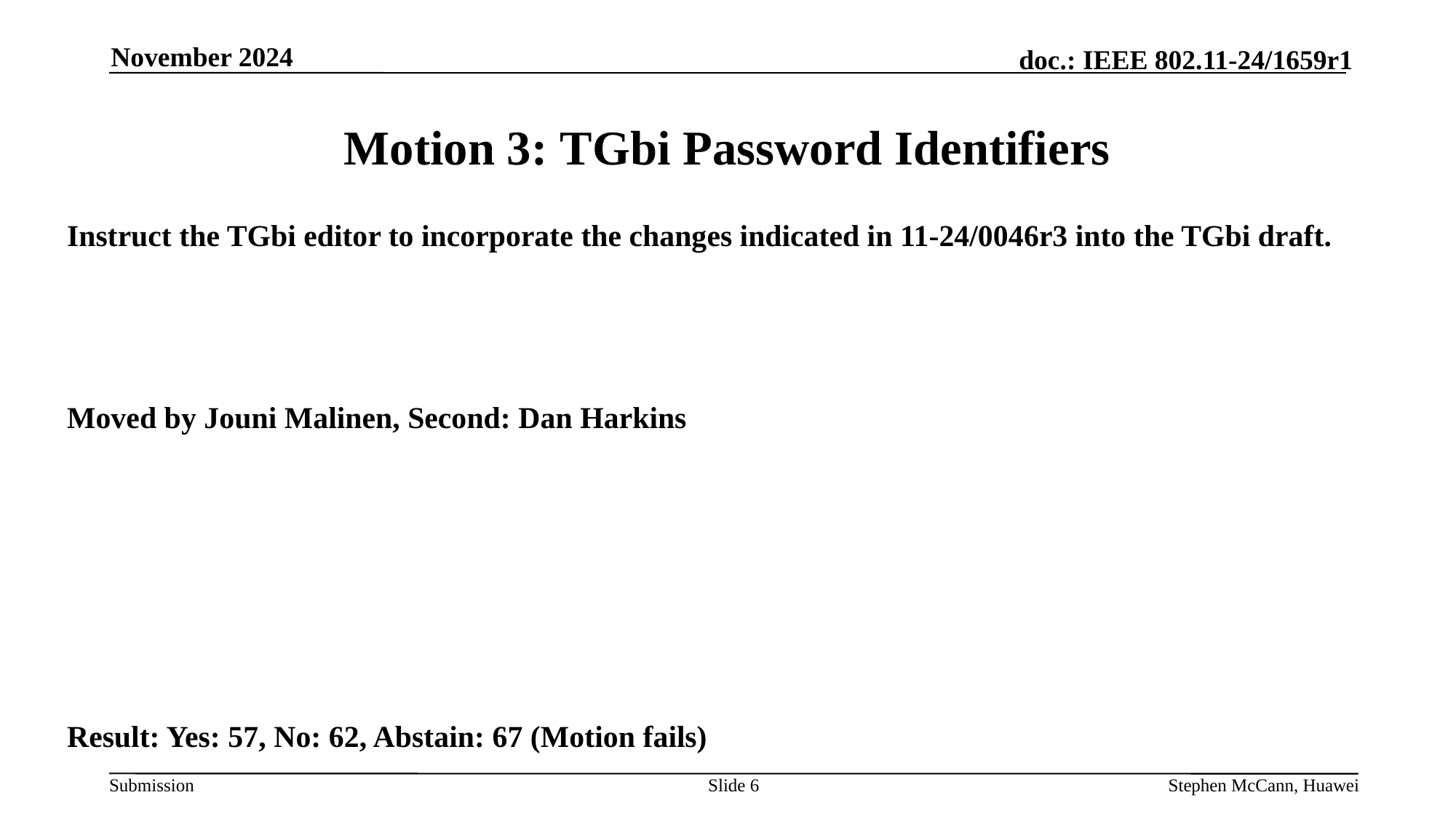

November 2024
# Motion 3: TGbi Password Identifiers
Instruct the TGbi editor to incorporate the changes indicated in 11-24/0046r3 into the TGbi draft.

Moved by Jouni Malinen, Second: Dan Harkins

Result: Yes: 57, No: 62, Abstain: 67 (Motion fails)
Slide 6
Stephen McCann, Huawei